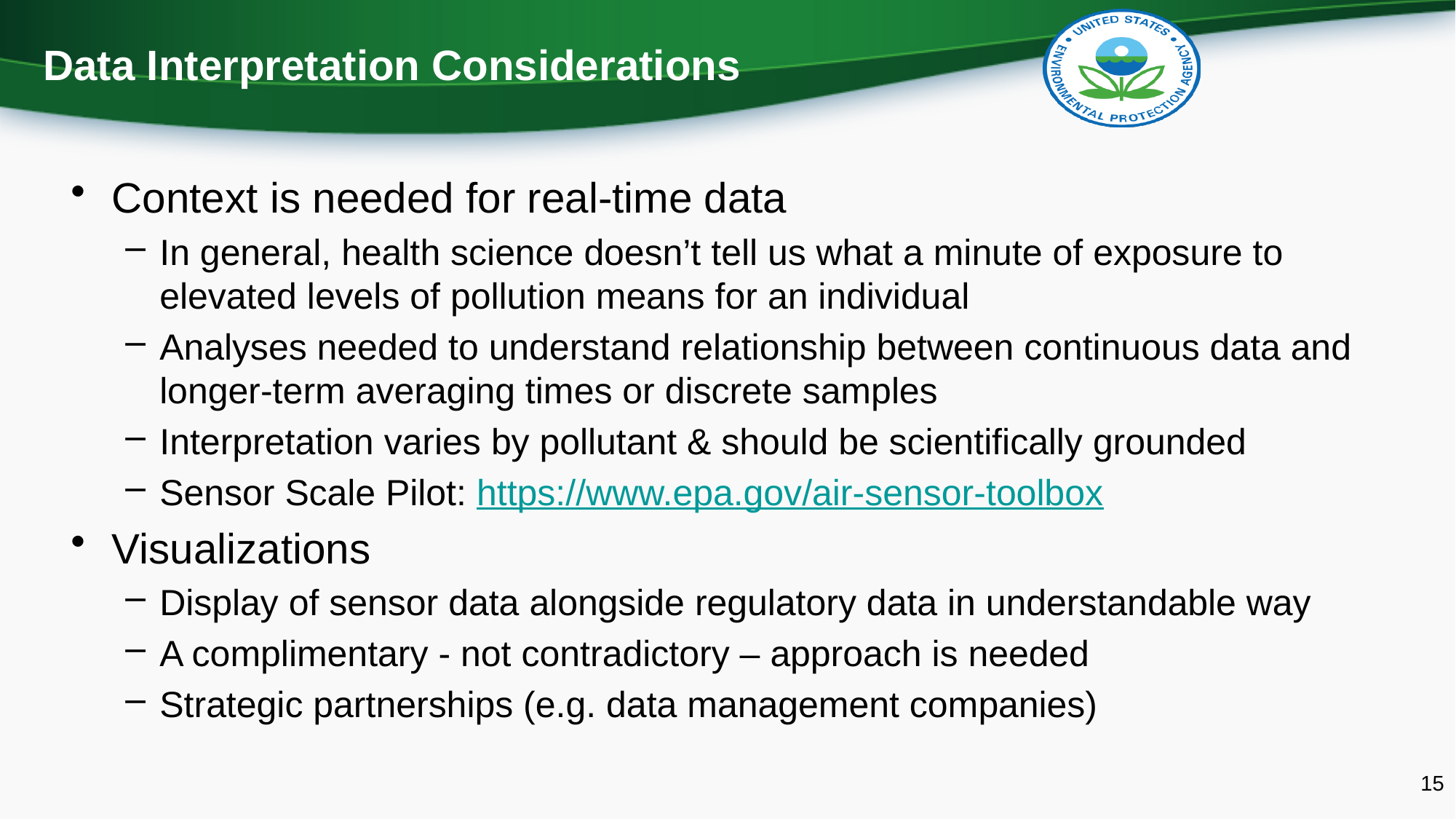

# Data Interpretation Considerations
Context is needed for real-time data
In general, health science doesn’t tell us what a minute of exposure to elevated levels of pollution means for an individual
Analyses needed to understand relationship between continuous data and longer-term averaging times or discrete samples
Interpretation varies by pollutant & should be scientifically grounded
Sensor Scale Pilot: https://www.epa.gov/air-sensor-toolbox
Visualizations
Display of sensor data alongside regulatory data in understandable way
A complimentary - not contradictory – approach is needed
Strategic partnerships (e.g. data management companies)
15